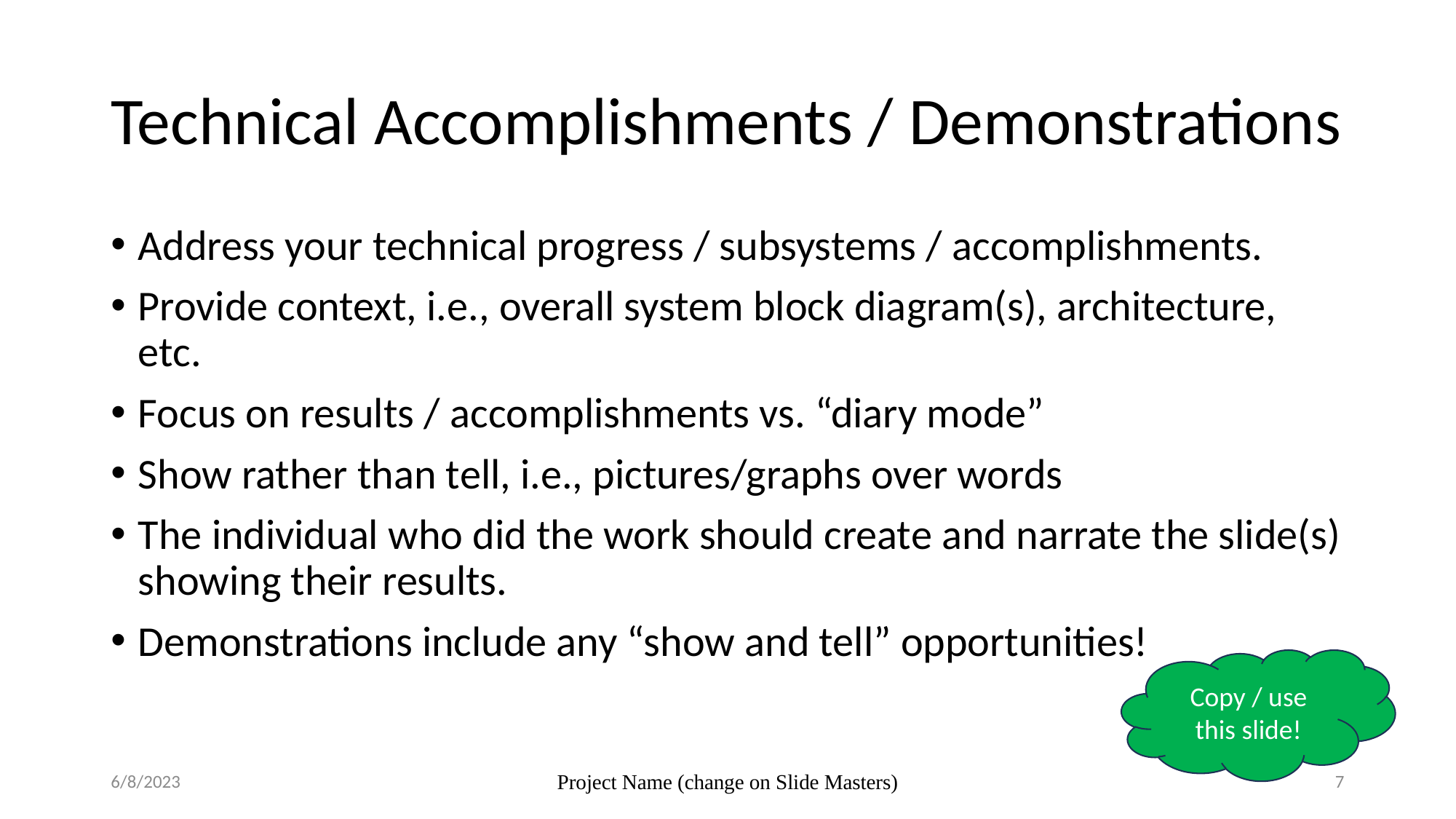

# Technical Accomplishments / Demonstrations
Address your technical progress / subsystems / accomplishments.
Provide context, i.e., overall system block diagram(s), architecture, etc.
Focus on results / accomplishments vs. “diary mode”
Show rather than tell, i.e., pictures/graphs over words
The individual who did the work should create and narrate the slide(s) showing their results.
Demonstrations include any “show and tell” opportunities!
Copy / use this slide!
6/8/2023
Project Name (change on Slide Masters)
7